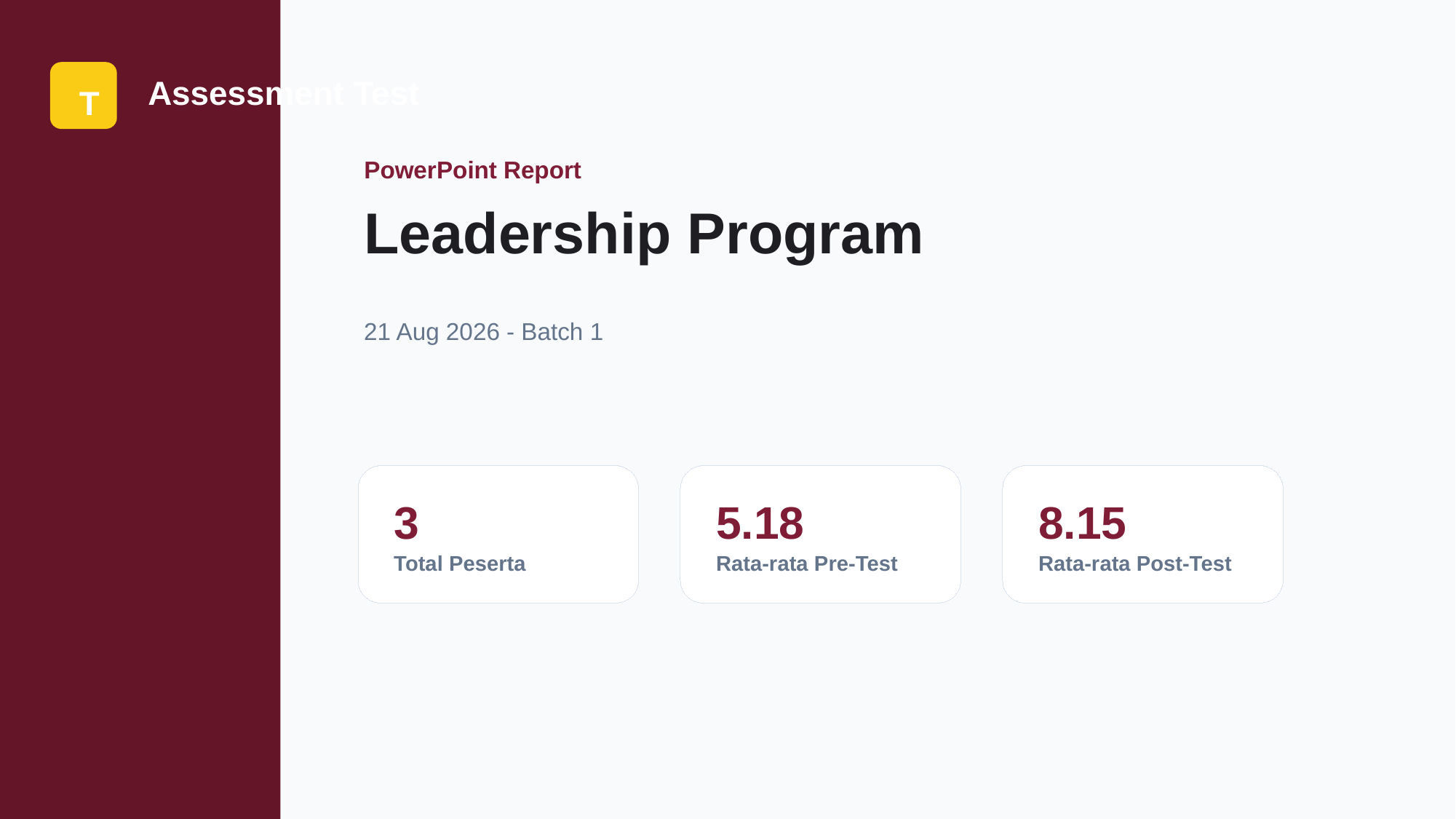

Assessment Test
T
PowerPoint Report
Leadership Program
21 Aug 2026 - Batch 1

3
5.18
8.15
Total Peserta
Rata-rata Pre-Test
Rata-rata Post-Test